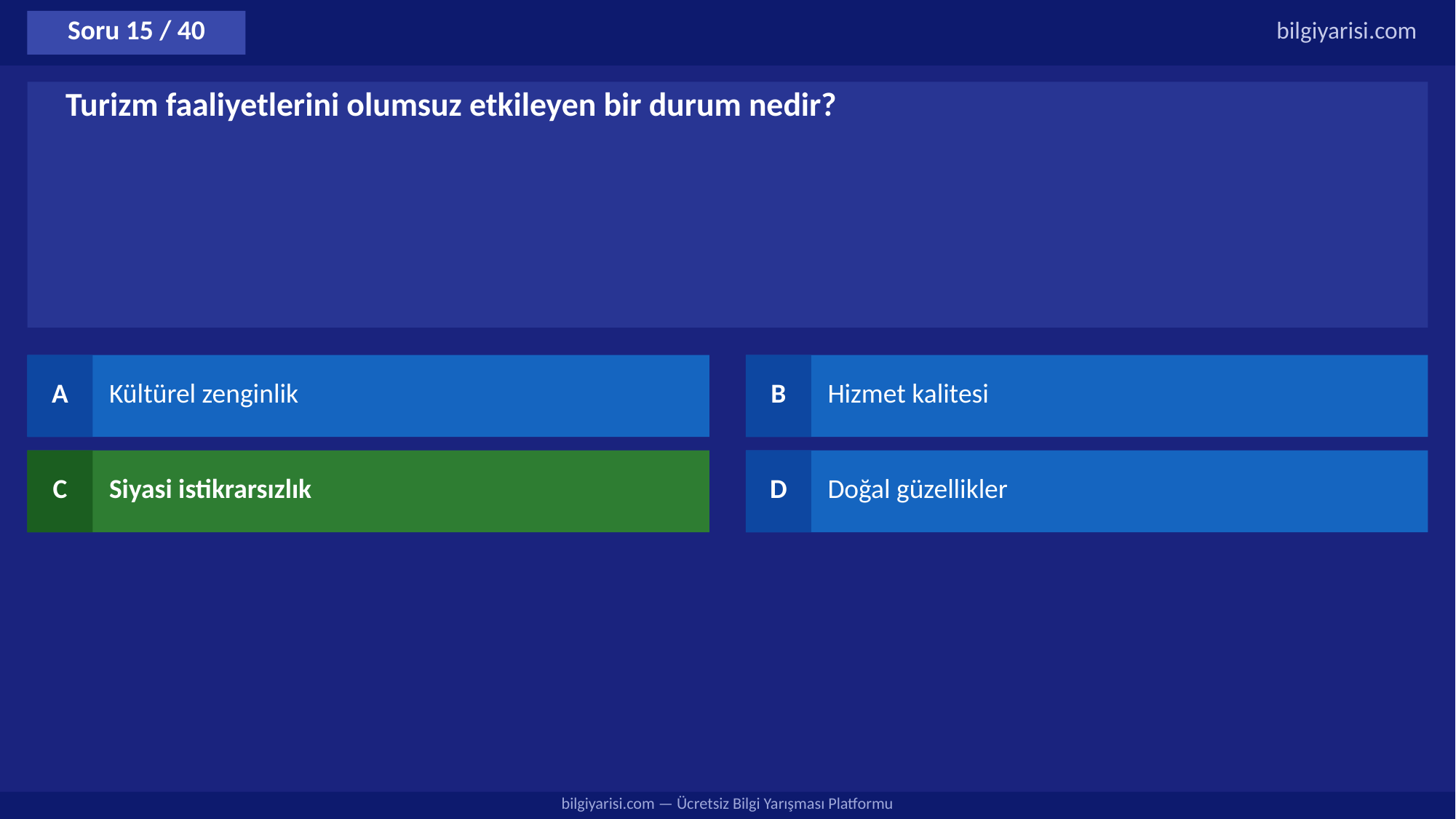

Soru 15 / 40
bilgiyarisi.com

Turizm faaliyetlerini olumsuz etkileyen bir durum nedir?

A
Kültürel zenginlik

B
Hizmet kalitesi

C
Siyasi istikrarsızlık

D
Doğal güzellikler
bilgiyarisi.com — Ücretsiz Bilgi Yarışması Platformu